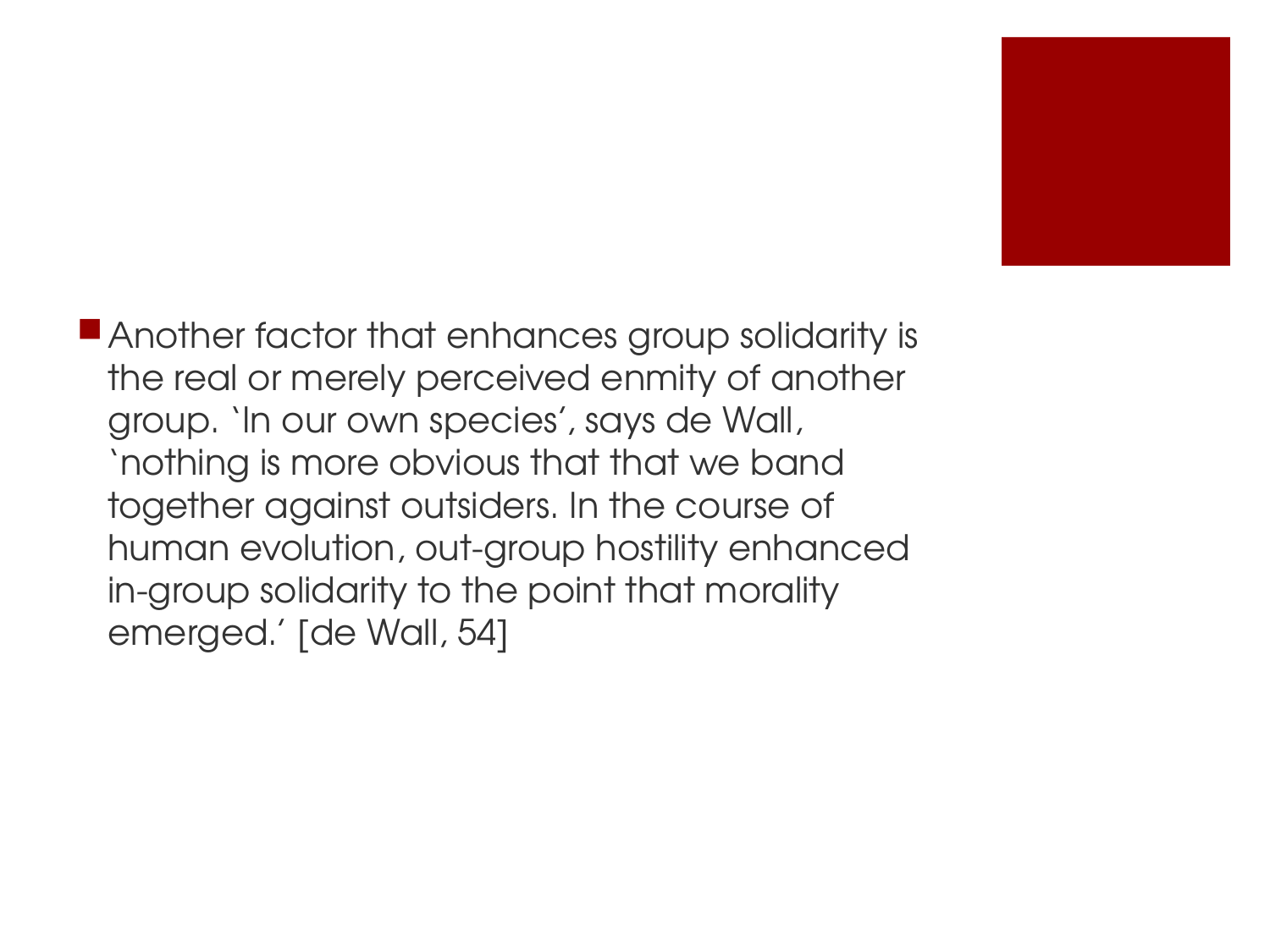

#
Another factor that enhances group solidarity is the real or merely perceived enmity of another group. ‘In our own species’, says de Wall, ‘nothing is more obvious that that we band together against outsiders. In the course of human evolution, out-group hostility enhanced in-group solidarity to the point that morality emerged.’ [de Wall, 54]